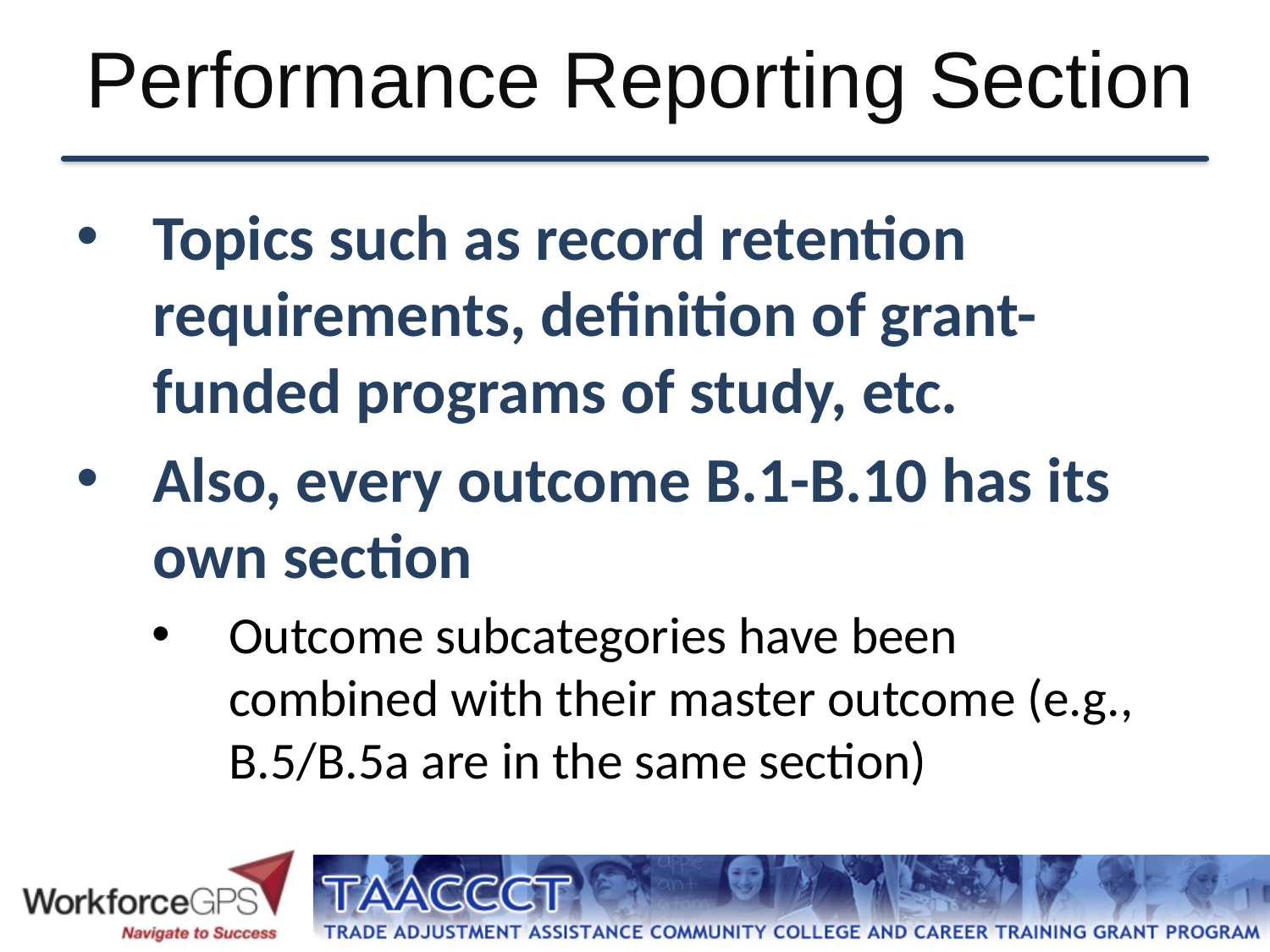

# Performance Reporting Section
Topics such as record retention requirements, definition of grant-funded programs of study, etc.
Also, every outcome B.1-B.10 has its own section
Outcome subcategories have been combined with their master outcome (e.g., B.5/B.5a are in the same section)